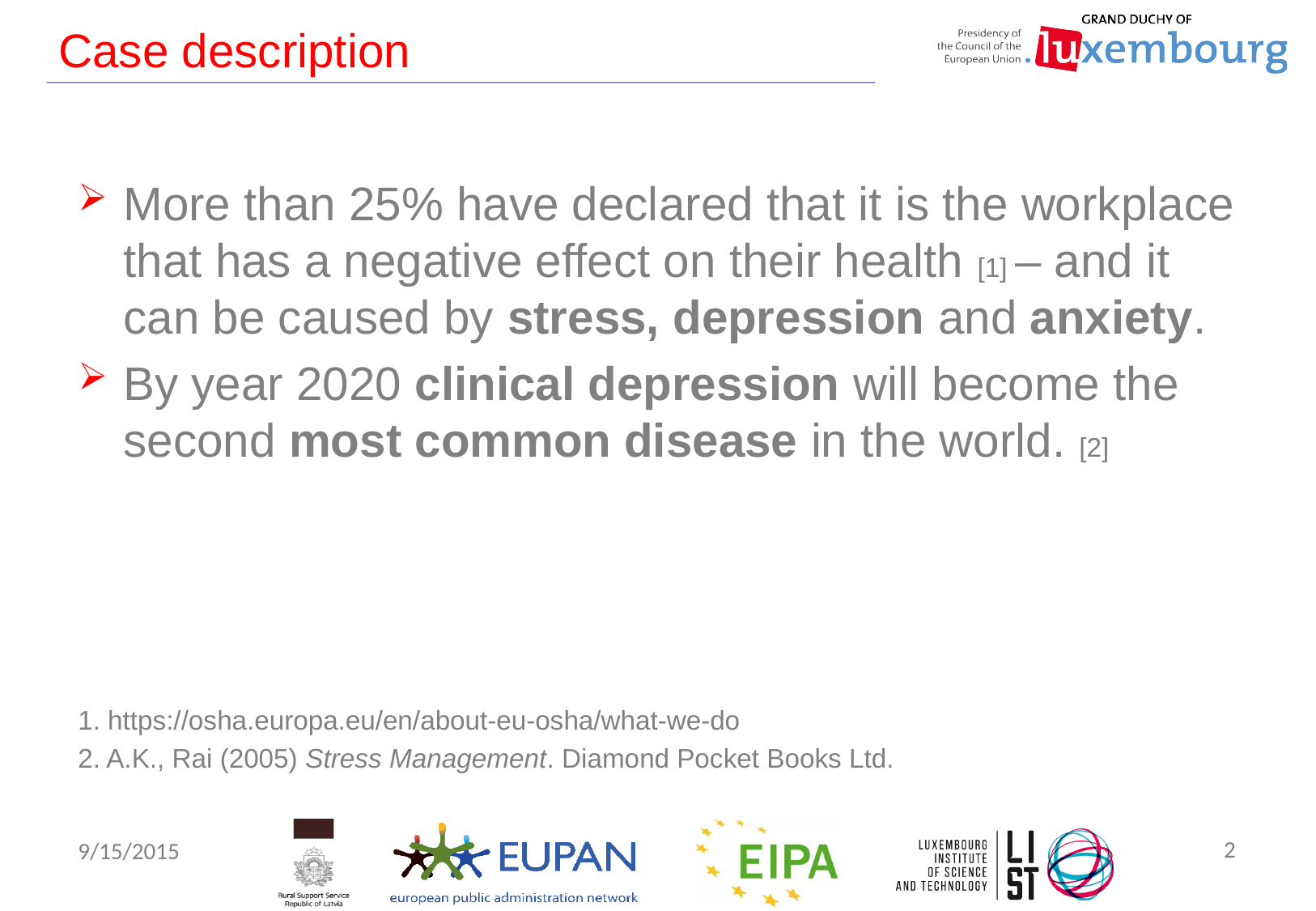

# Case description
More than 25% have declared that it is the workplace that has a negative effect on their health [1] – and it can be caused by stress, depression and anxiety.
By year 2020 clinical depression will become the second most common disease in the world. [2]

1. https://osha.europa.eu/en/about-eu-osha/what-we-do
2. A.K., Rai (2005) Stress Management. Diamond Pocket Books Ltd.
2
9/15/2015